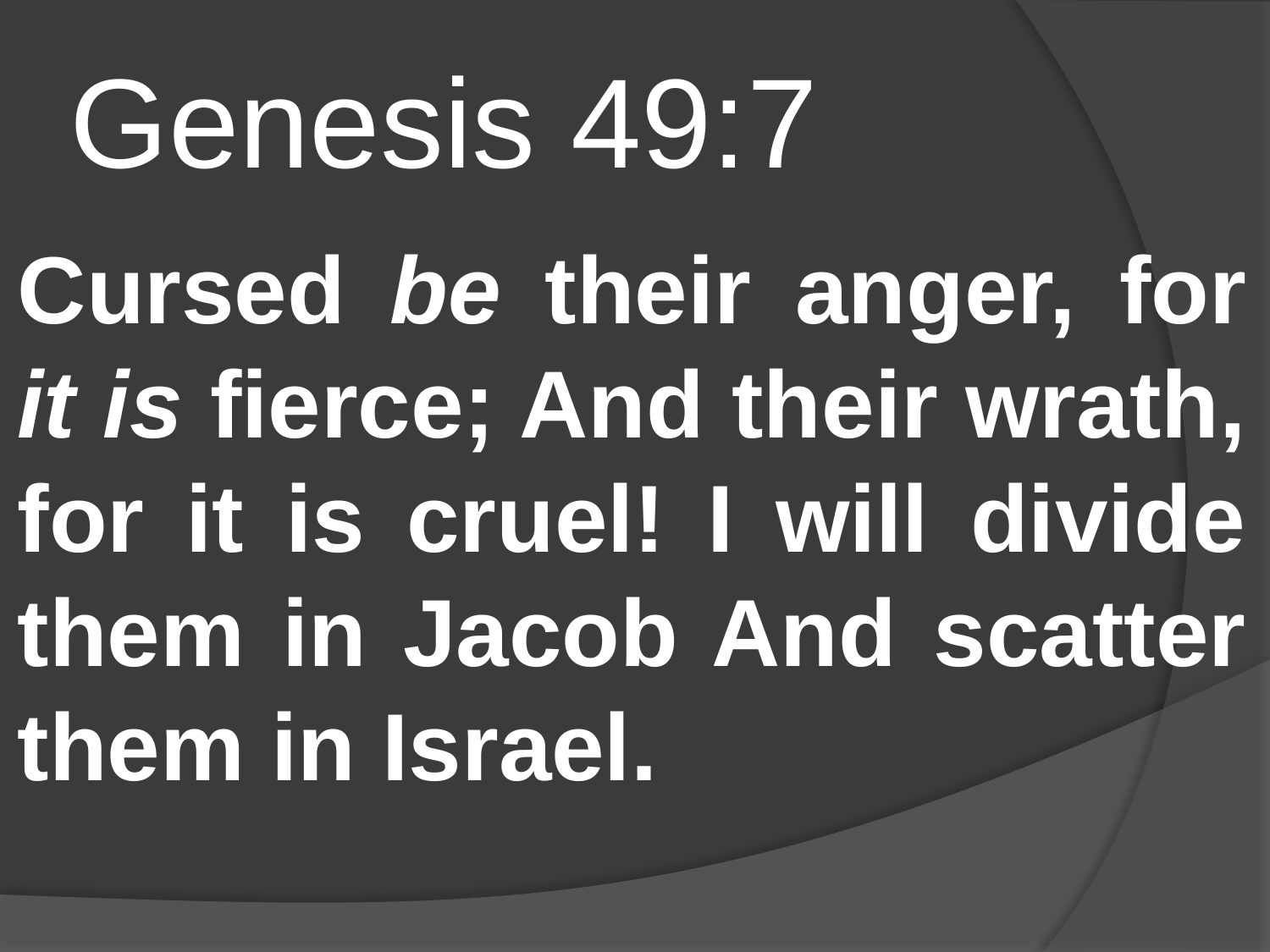

# Genesis 49:7
Cursed be their anger, for it is fierce; And their wrath, for it is cruel! I will divide them in Jacob And scatter them in Israel.